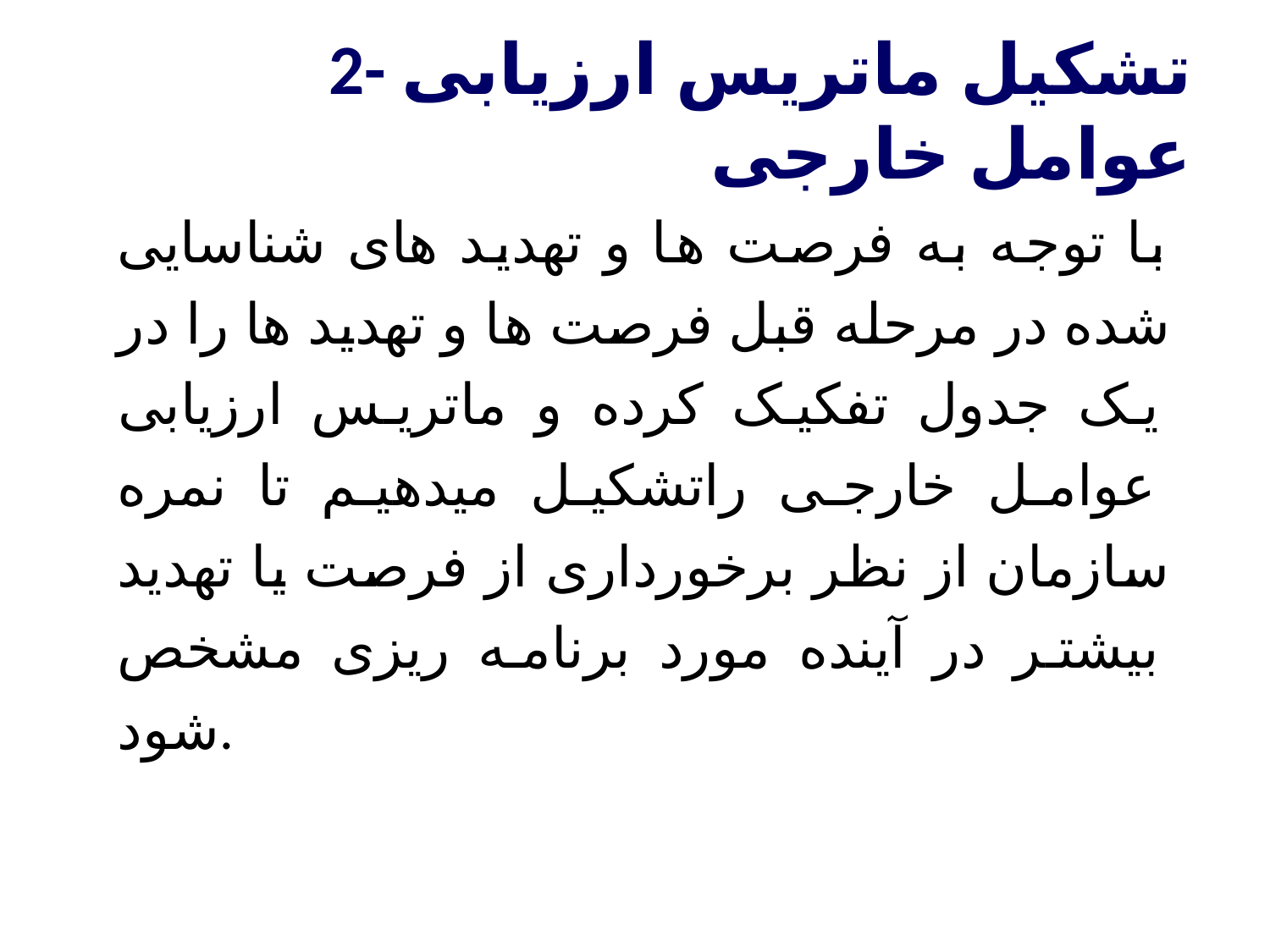

2- تشکیل ماتریس ارزیابی عوامل خارجی
با توجه به فرصت ها و تهدید های شناسایی شده در مرحله قبل فرصت ها و تهدید ها را در یک جدول تفکیک کرده و ماتریس ارزیابی عوامل خارجی راتشکیل میدهیم تا نمره سازمان از نظر برخورداری از فرصت یا تهدید بیشتر در آینده مورد برنامه ریزی مشخص شود.